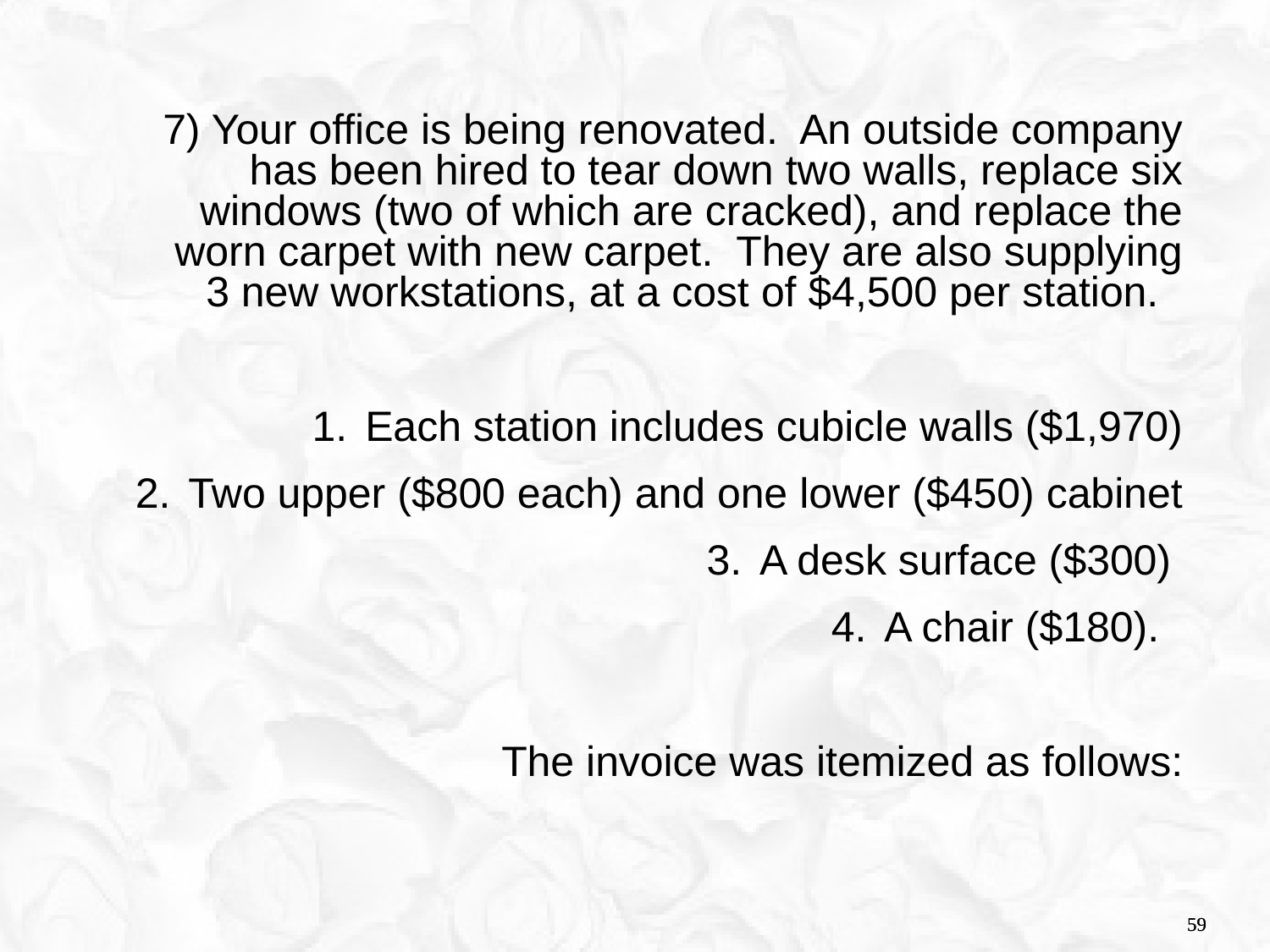

7) Your office is being renovated.  An outside company has been hired to tear down two walls, replace six windows (two of which are cracked), and replace the worn carpet with new carpet.  They are also supplying 3 new workstations, at a cost of $4,500 per station.

Each station includes cubicle walls ($1,970)
Two upper ($800 each) and one lower ($450) cabinet
A desk surface ($300)
A chair ($180).

The invoice was itemized as follows:
59
59